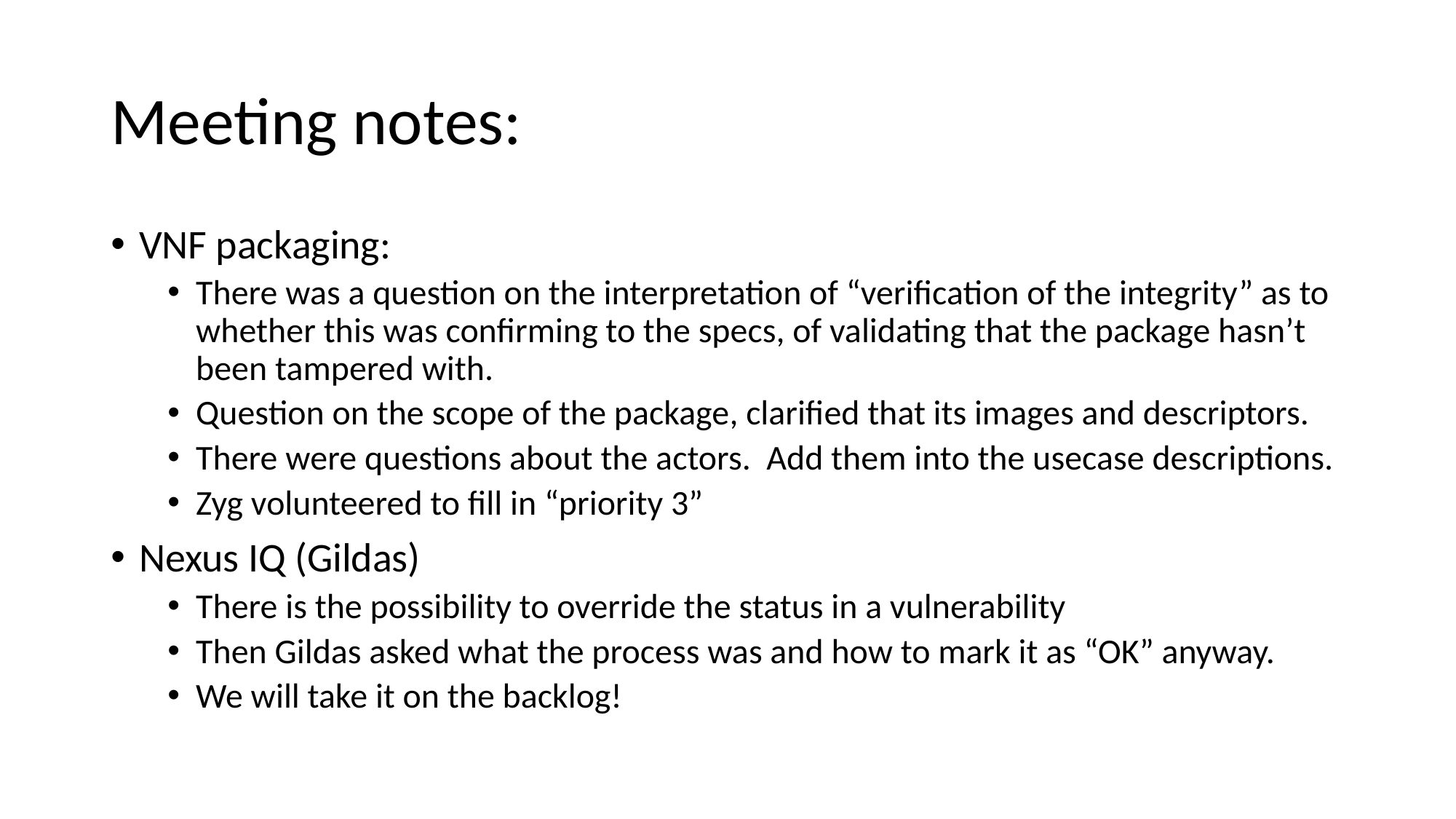

# Meeting notes:
VNF packaging:
There was a question on the interpretation of “verification of the integrity” as to whether this was confirming to the specs, of validating that the package hasn’t been tampered with.
Question on the scope of the package, clarified that its images and descriptors.
There were questions about the actors.  Add them into the usecase descriptions.
Zyg volunteered to fill in “priority 3”
Nexus IQ (Gildas)
There is the possibility to override the status in a vulnerability
Then Gildas asked what the process was and how to mark it as “OK” anyway.
We will take it on the backlog!